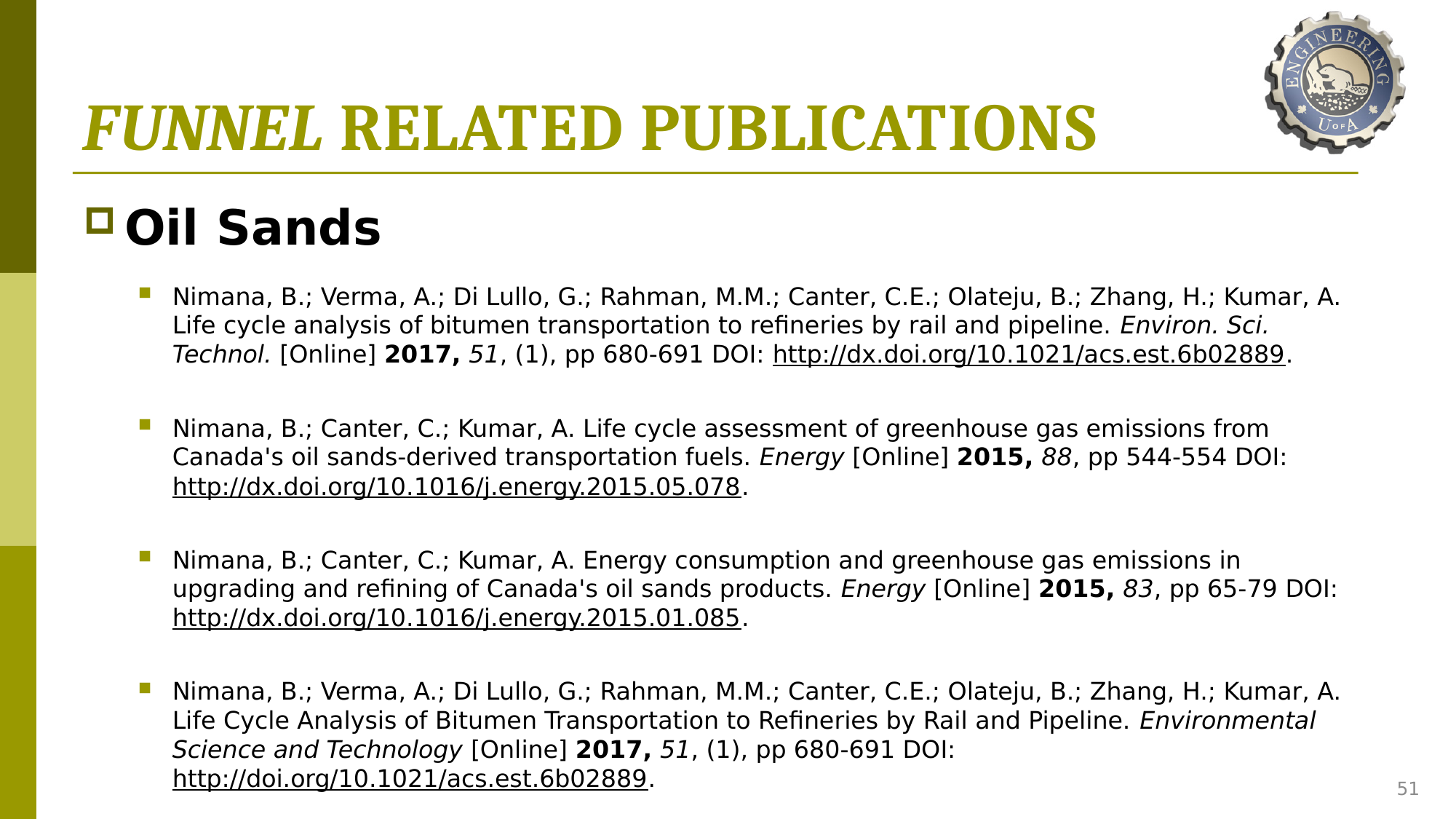

# FUNNEL RELATED PUBLICATIONS
Oil Sands

Nimana, B.; Verma, A.; Di Lullo, G.; Rahman, M.M.; Canter, C.E.; Olateju, B.; Zhang, H.; Kumar, A. Life cycle analysis of bitumen transportation to refineries by rail and pipeline. Environ. Sci. Technol. [Online] 2017, 51, (1), pp 680-691 DOI: http://dx.doi.org/10.1021/acs.est.6b02889.

Nimana, B.; Canter, C.; Kumar, A. Life cycle assessment of greenhouse gas emissions from Canada's oil sands-derived transportation fuels. Energy [Online] 2015, 88, pp 544-554 DOI:  http://dx.doi.org/10.1016/j.energy.2015.05.078.

Nimana, B.; Canter, C.; Kumar, A. Energy consumption and greenhouse gas emissions in upgrading and refining of Canada's oil sands products. Energy [Online] 2015, 83, pp 65-79 DOI:  http://dx.doi.org/10.1016/j.energy.2015.01.085.

Nimana, B.; Verma, A.; Di Lullo, G.; Rahman, M.M.; Canter, C.E.; Olateju, B.; Zhang, H.; Kumar, A. Life Cycle Analysis of Bitumen Transportation to Refineries by Rail and Pipeline. Environmental Science and Technology [Online] 2017, 51, (1), pp 680-691 DOI:  http://doi.org/10.1021/acs.est.6b02889.

51